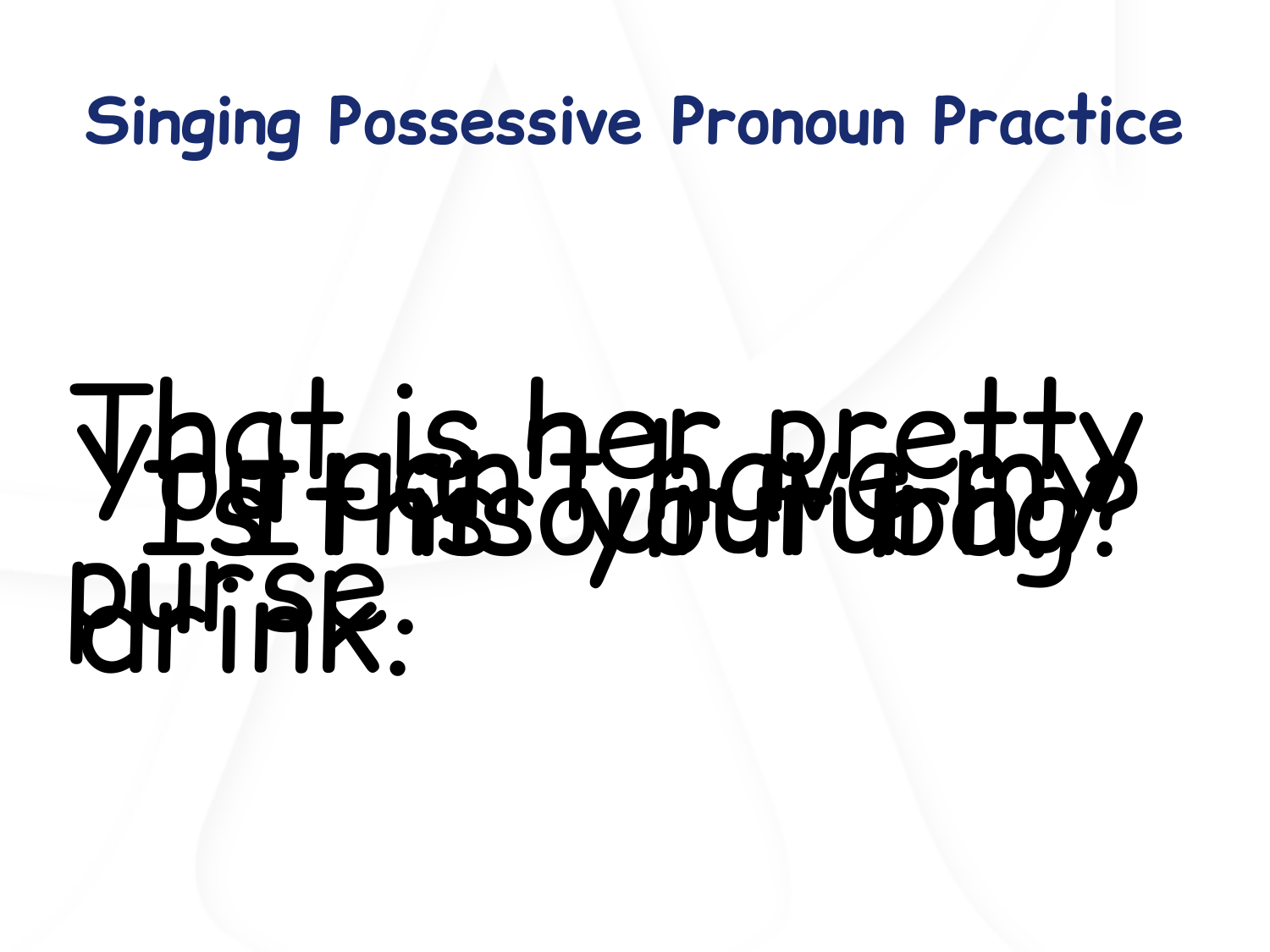

# Singing Possessive Pronoun Practice
That is her pretty purse.
You can’t have my drink.
It is our turn.
Is this your bag?